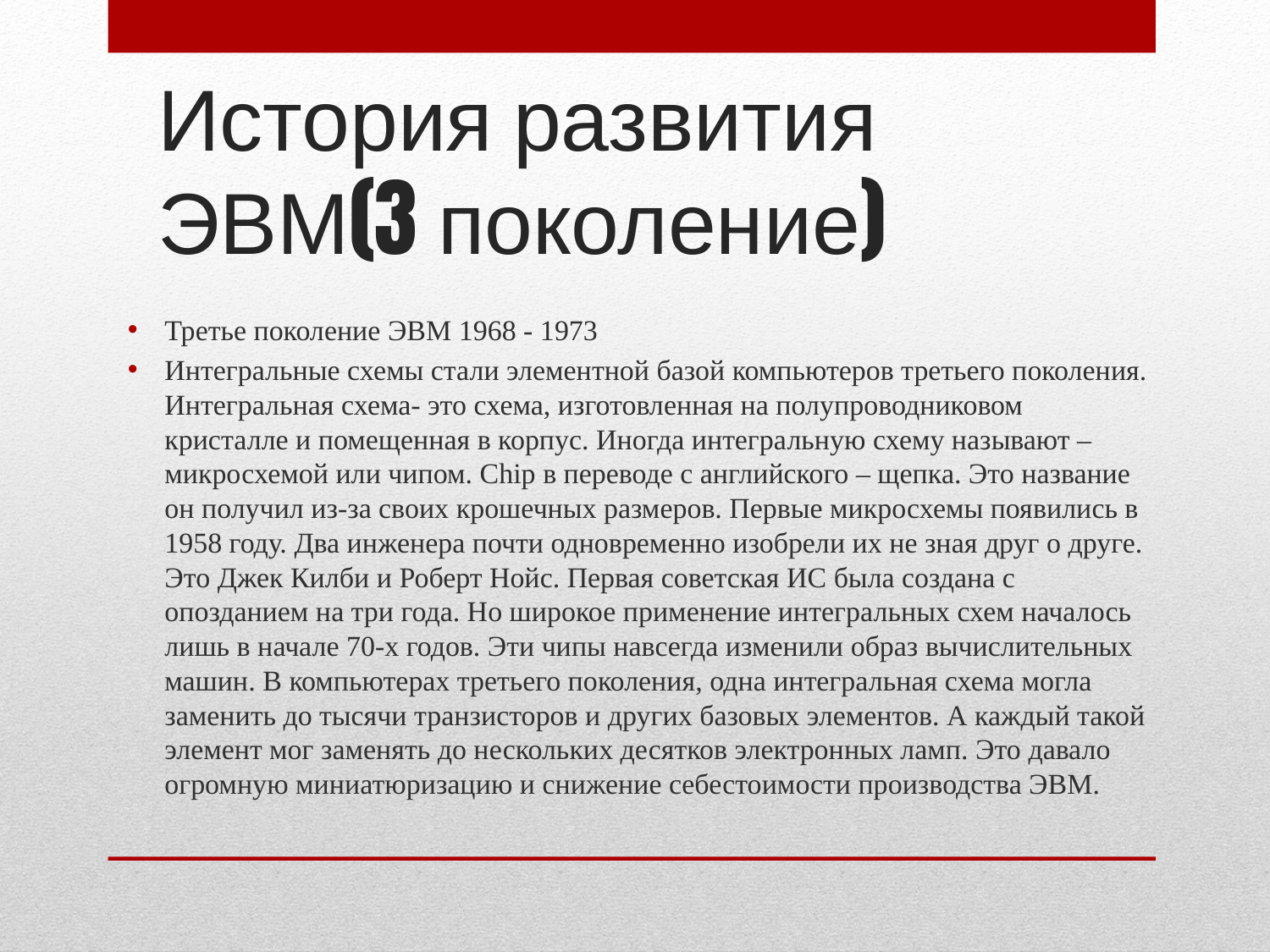

# История развития ЭВМ(3 поколение)
Третье поколение ЭВМ 1968 - 1973
Интегральные схемы стали элементной базой компьютеров третьего поколения. Интегральная схема- это схема, изготовленная на полупроводниковом кристалле и помещенная в корпус. Иногда интегральную схему называют – микросхемой или чипом. Chip в переводе с английского – щепка. Это название он получил из-за своих крошечных размеров. Первые микросхемы появились в 1958 году. Два инженера почти одновременно изобрели их не зная друг о друге. Это Джек Килби и Роберт Нойс. Первая советская ИС была создана с опозданием на три года. Но широкое применение интегральных схем началось лишь в начале 70-х годов. Эти чипы навсегда изменили образ вычислительных машин. В компьютерах третьего поколения, одна интегральная схема могла заменить до тысячи транзисторов и других базовых элементов. А каждый такой элемент мог заменять до нескольких десятков электронных ламп. Это давало огромную миниатюризацию и снижение себестоимости производства ЭВМ.